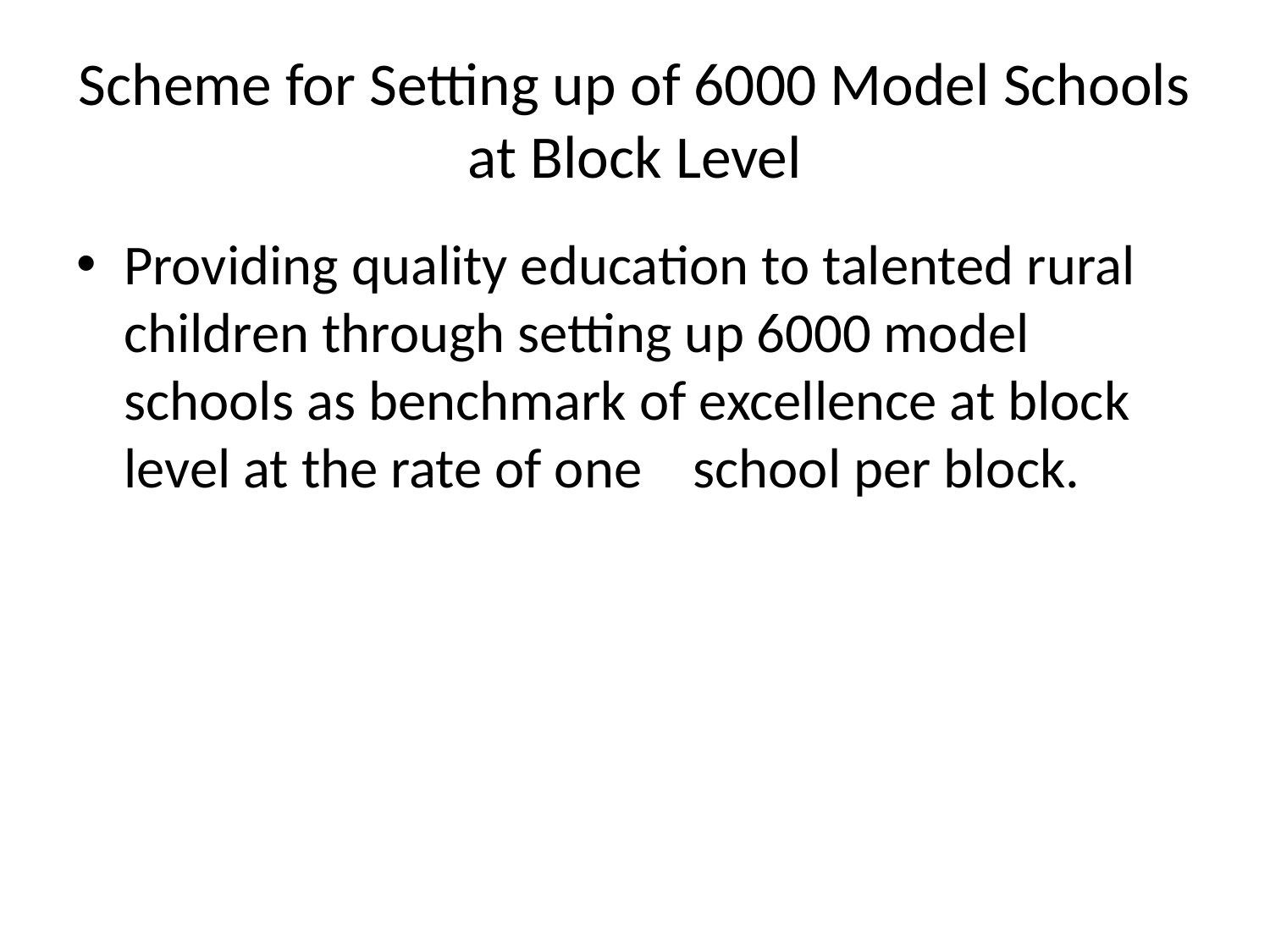

# Scheme for Setting up of 6000 Model Schools at Block Level
Providing quality education to talented rural children through setting up 6000 model schools as benchmark of excellence at block level at the rate of one    school per block.